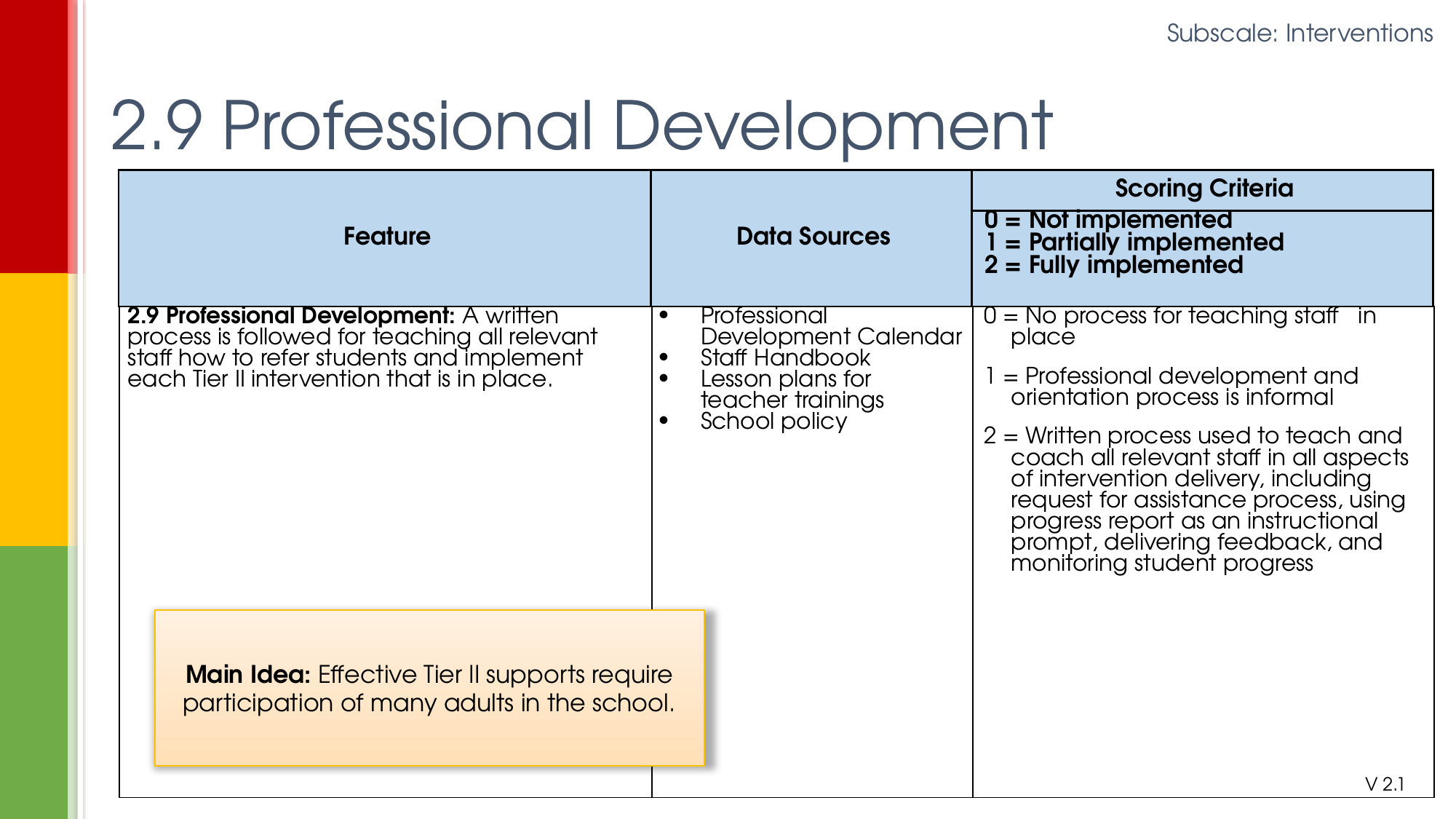

Subscale: Interventions
# 2.9 Professional Development
| Feature | Data Sources | Scoring Criteria |
| --- | --- | --- |
|  |  | 0 = Not implemented 1 = Partially implemented 2 = Fully implemented |
| 2.9 Professional Development: A written process is followed for teaching all relevant staff how to refer students and implement each Tier II intervention that is in place. | Professional Development Calendar Staff Handbook Lesson plans for teacher trainings School policy | 0 = No process for teaching staff in place 1 = Professional development and orientation process is informal 2 = Written process used to teach and coach all relevant staff in all aspects of intervention delivery, including request for assistance process, using progress report as an instructional prompt, delivering feedback, and monitoring student progress |
| --- | --- | --- |
Main Idea: Effective Tier II supports require participation of many adults in the school.